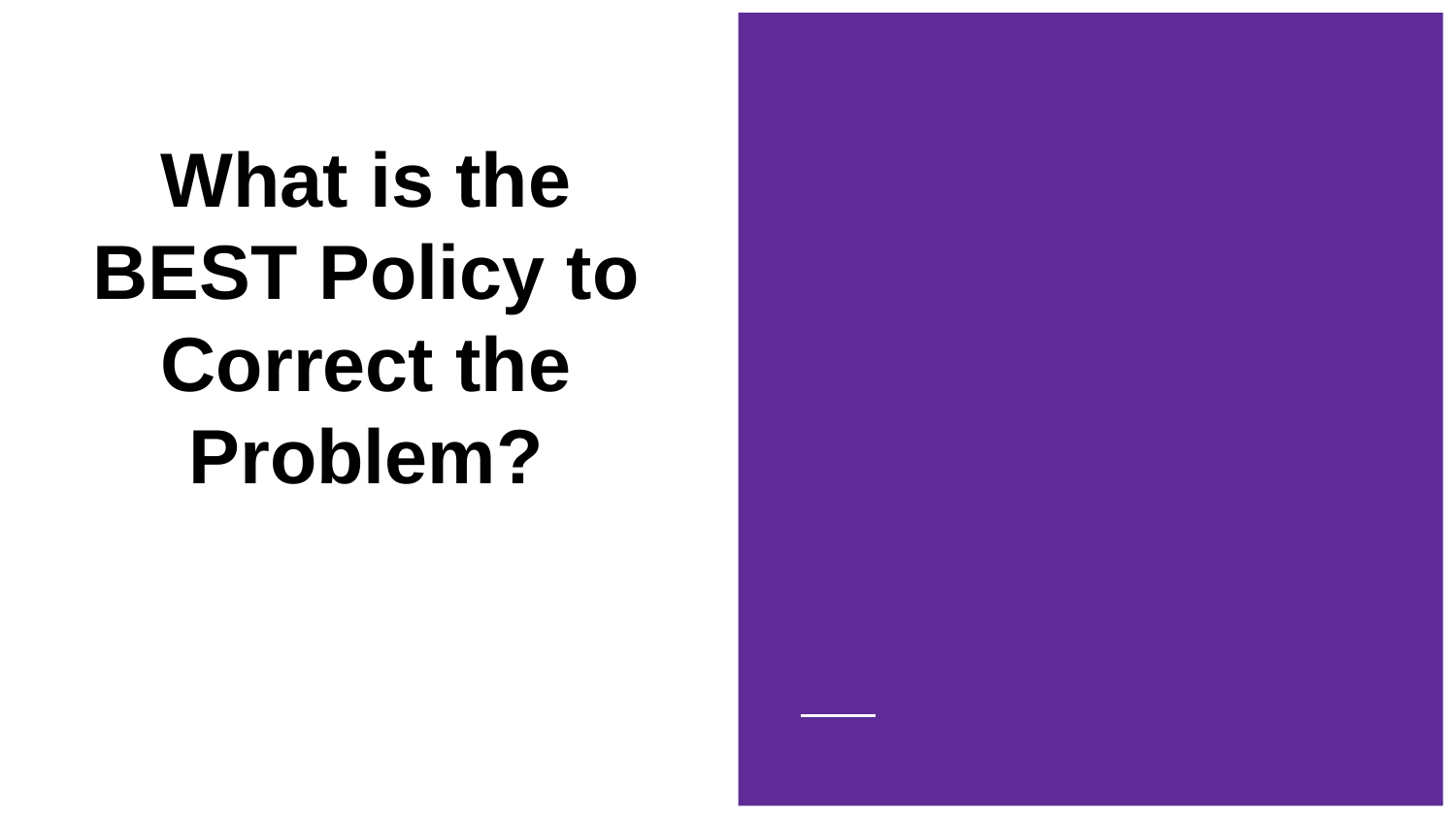

# What is the BEST Policy to Correct the Problem?